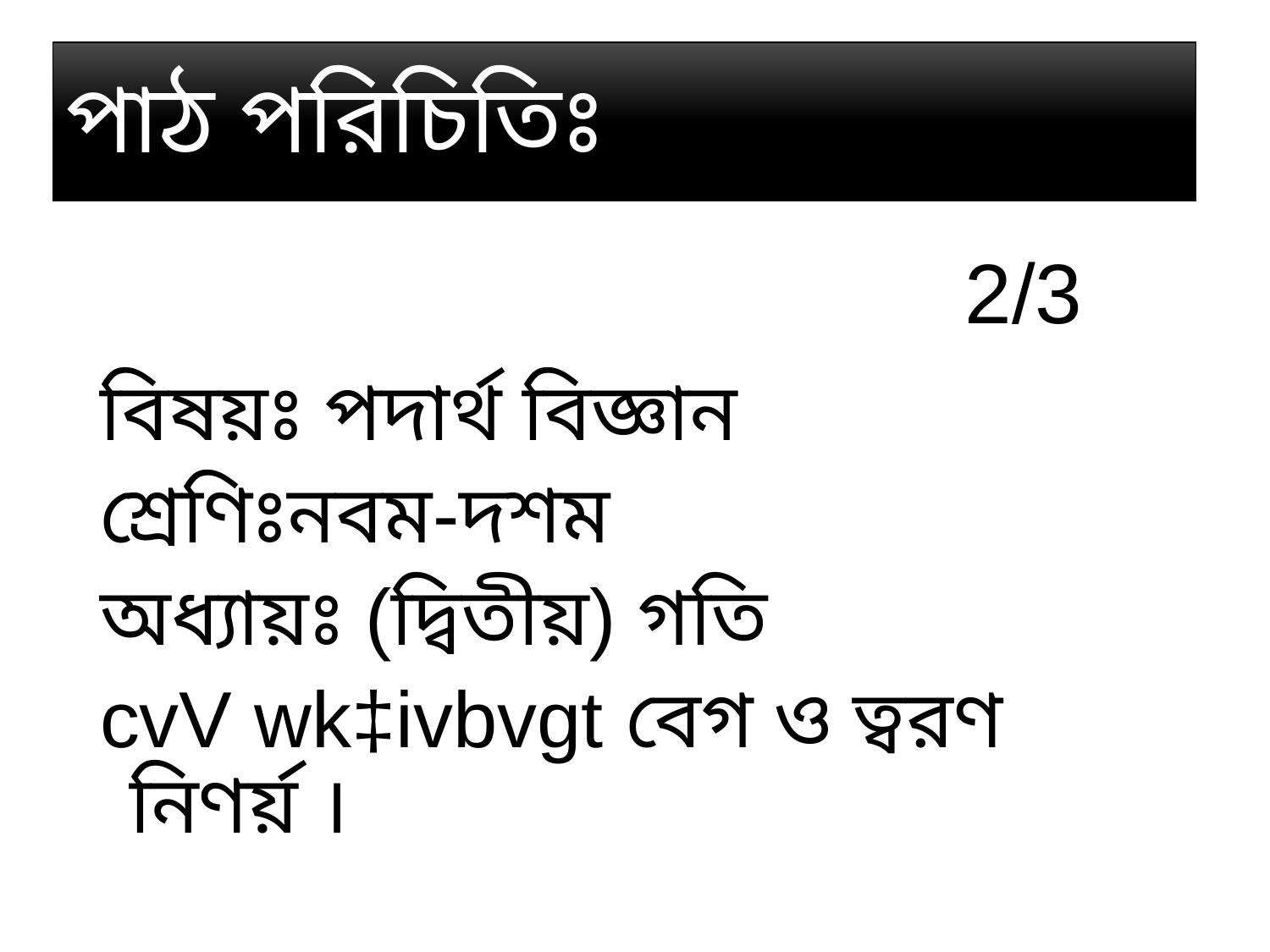

# পাঠ পরিচিতিঃ
2/3

বিষয়ঃ পদার্থ বিজ্ঞান
শ্রেণিঃনবম-দশম
অধ্যায়ঃ (দ্বিতীয়) গতি
cvV wk‡ivbvgt বেগ ও ত্বরণ নিণর্য় ।